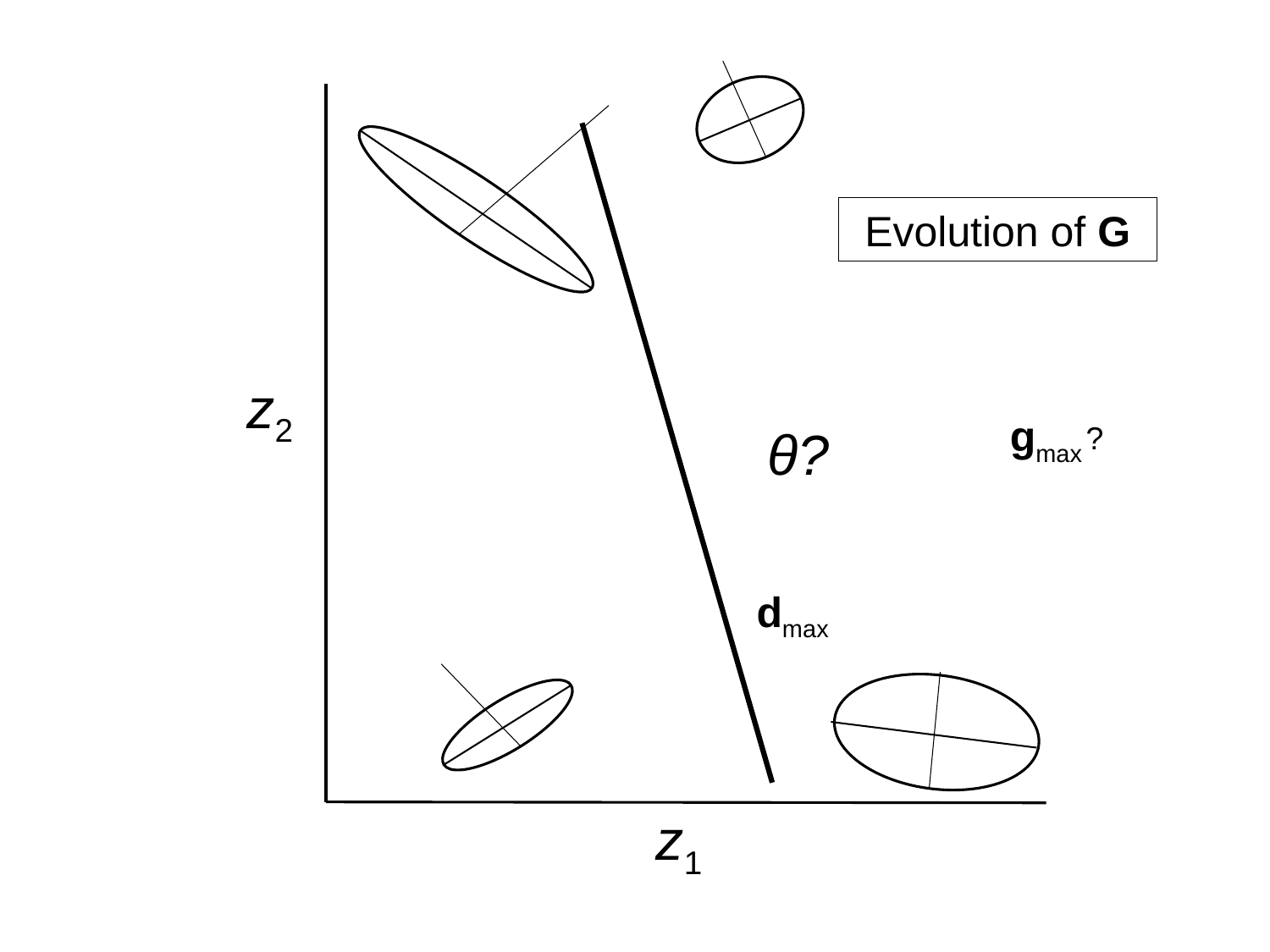

Evolution of G
z2
gmax
?
θ?
dmax

z1